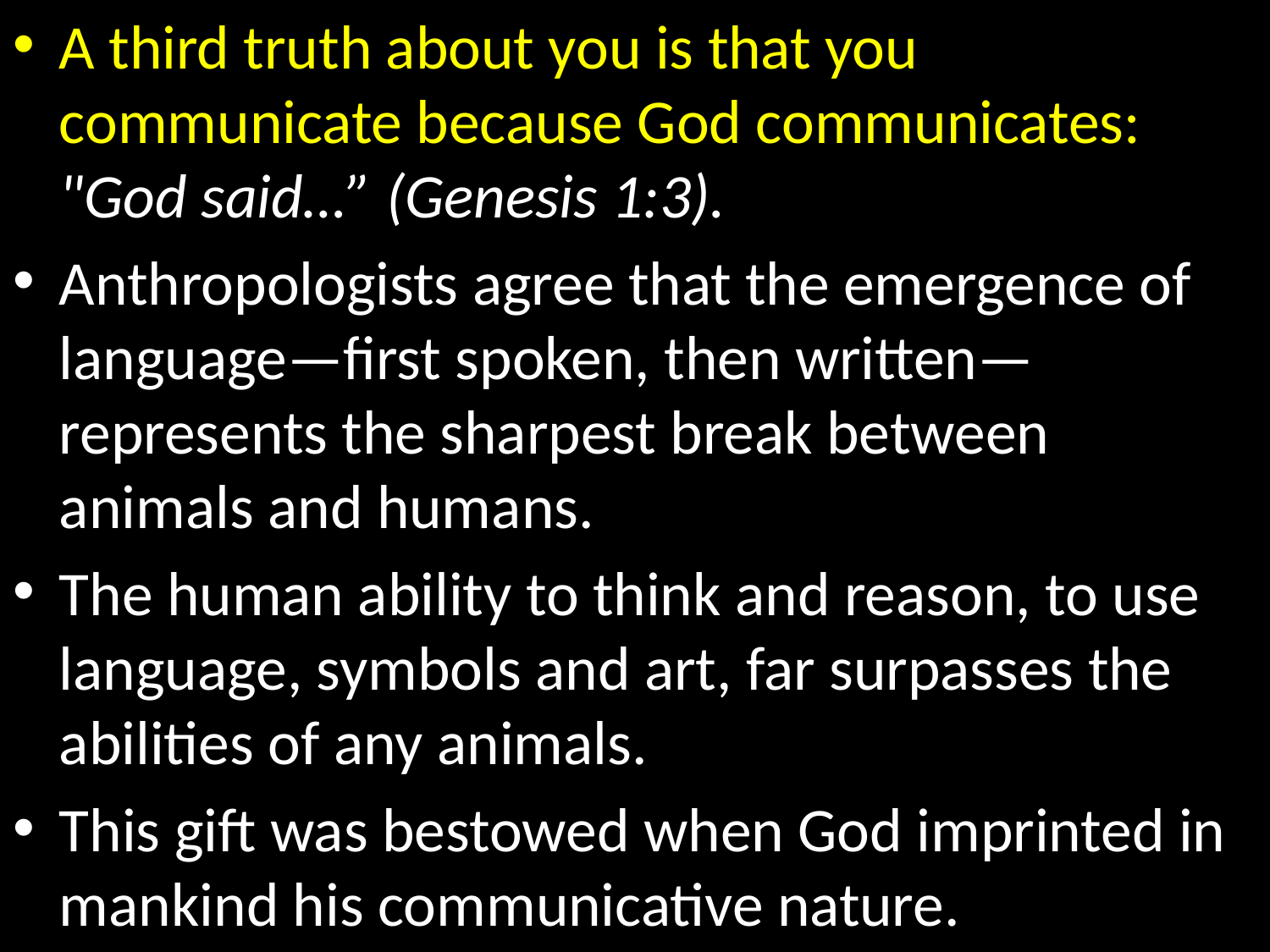

A third truth about you is that you communicate because God communicates: "God said…” (Genesis 1:3).
Anthropologists agree that the emergence of language—first spoken, then written—represents the sharpest break between animals and humans.
The human ability to think and reason, to use language, symbols and art, far surpasses the abilities of any animals.
This gift was bestowed when God imprinted in mankind his communicative nature.